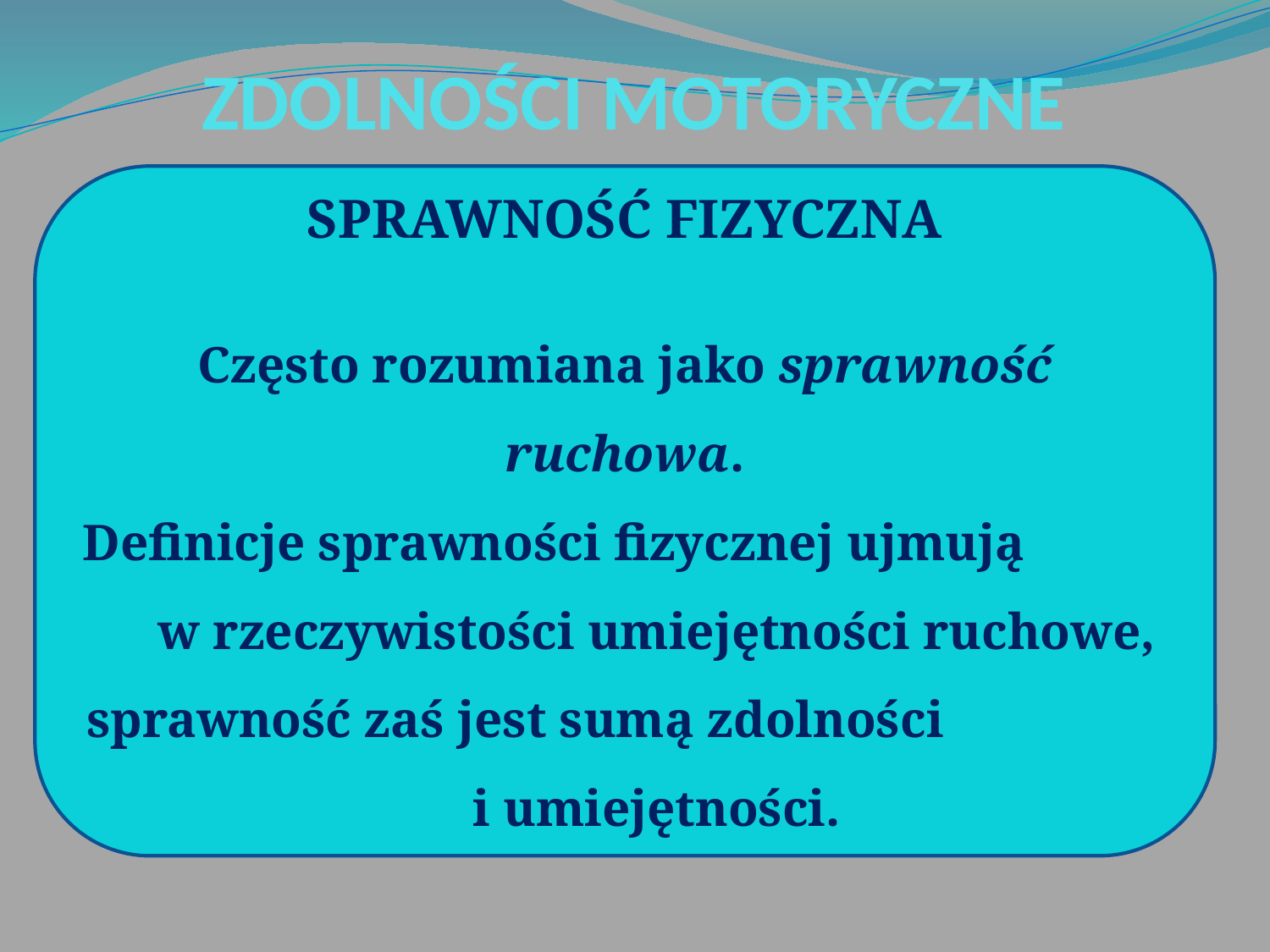

# ZDOLNOŚCI MOTORYCZNE

SPRAWNOŚĆ FIZYCZNA

Często rozumiana jako sprawność ruchowa.
Definicje sprawności fizycznej ujmują                 w rzeczywistości umiejętności ruchowe, sprawność zaś jest sumą zdolności                         i umiejętności.